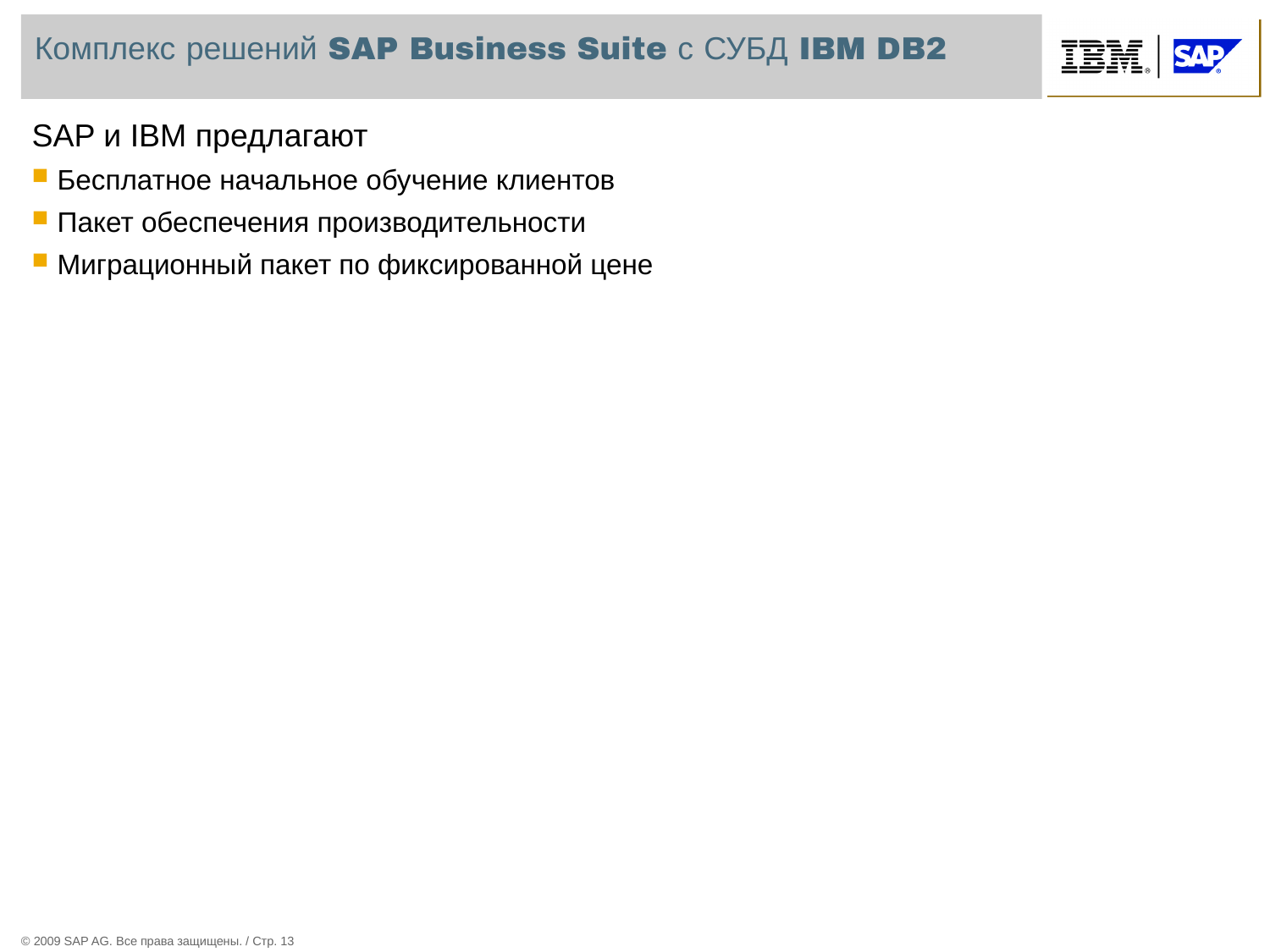

# Комплекс решений SAP Business Suite с СУБД IBM DB2
SAP и IBM предлагают
Бесплатное начальное обучение клиентов
Пакет обеспечения производительности
Миграционный пакет по фиксированной цене
© 2009 SAP AG. Все права защищены. / Стр. 13